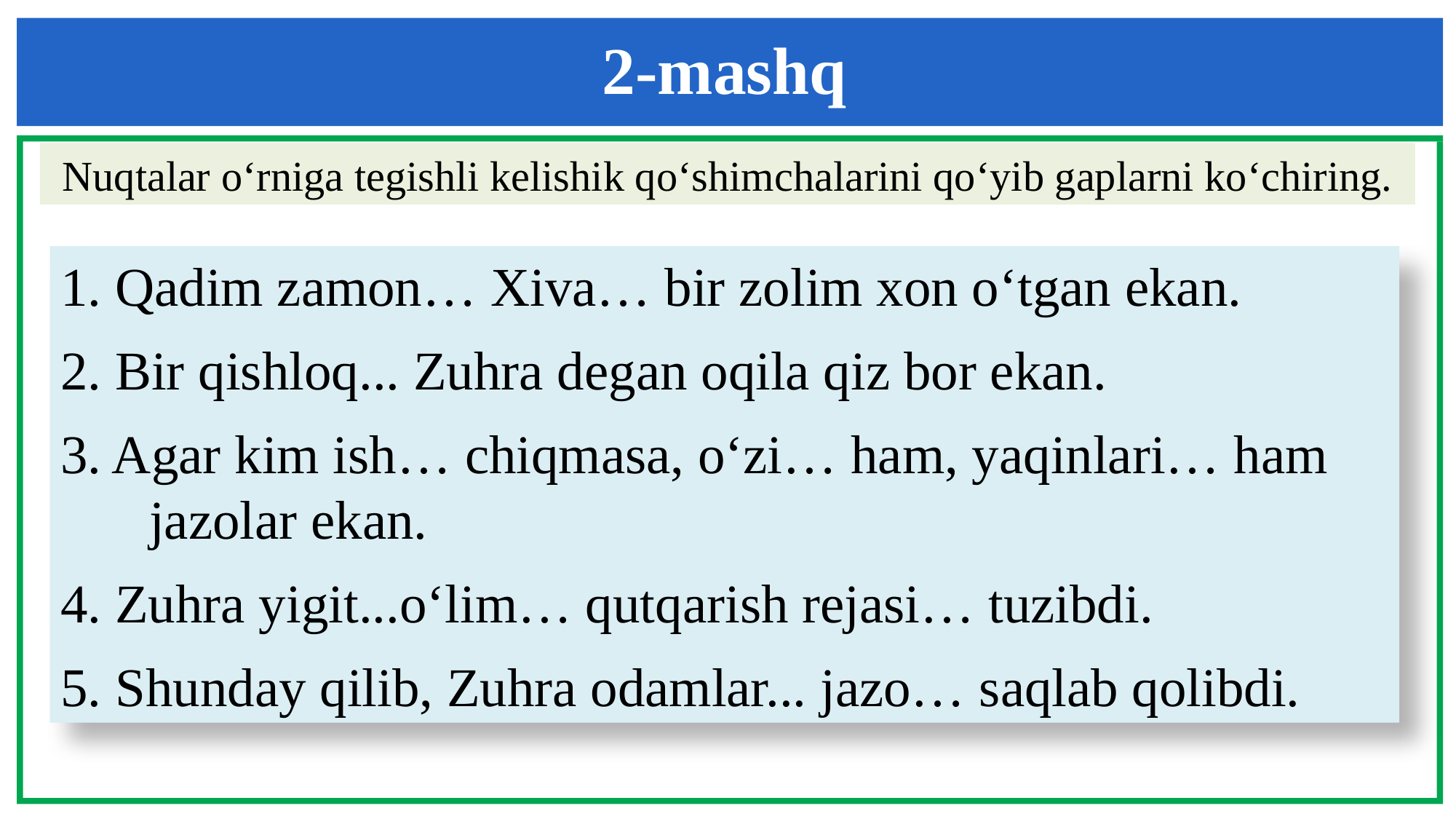

2-mashq
Nuqtalar o‘rniga tegishli kelishik qo‘shimchalarini qo‘yib gaplarni ko‘chiring.
1. Qadim zamon… Xiva… bir zolim xon o‘tgan ekan.
2. Bir qishloq... Zuhra degan oqila qiz bor ekan.
3. Agar kim ish… chiqmasa, o‘zi… ham, yaqinlari… ham jazolar ekan.
4. Zuhra yigit...o‘lim… qutqarish rejasi… tuzibdi.
5. Shunday qilib, Zuhra odamlar... jazo… saqlab qolibdi.